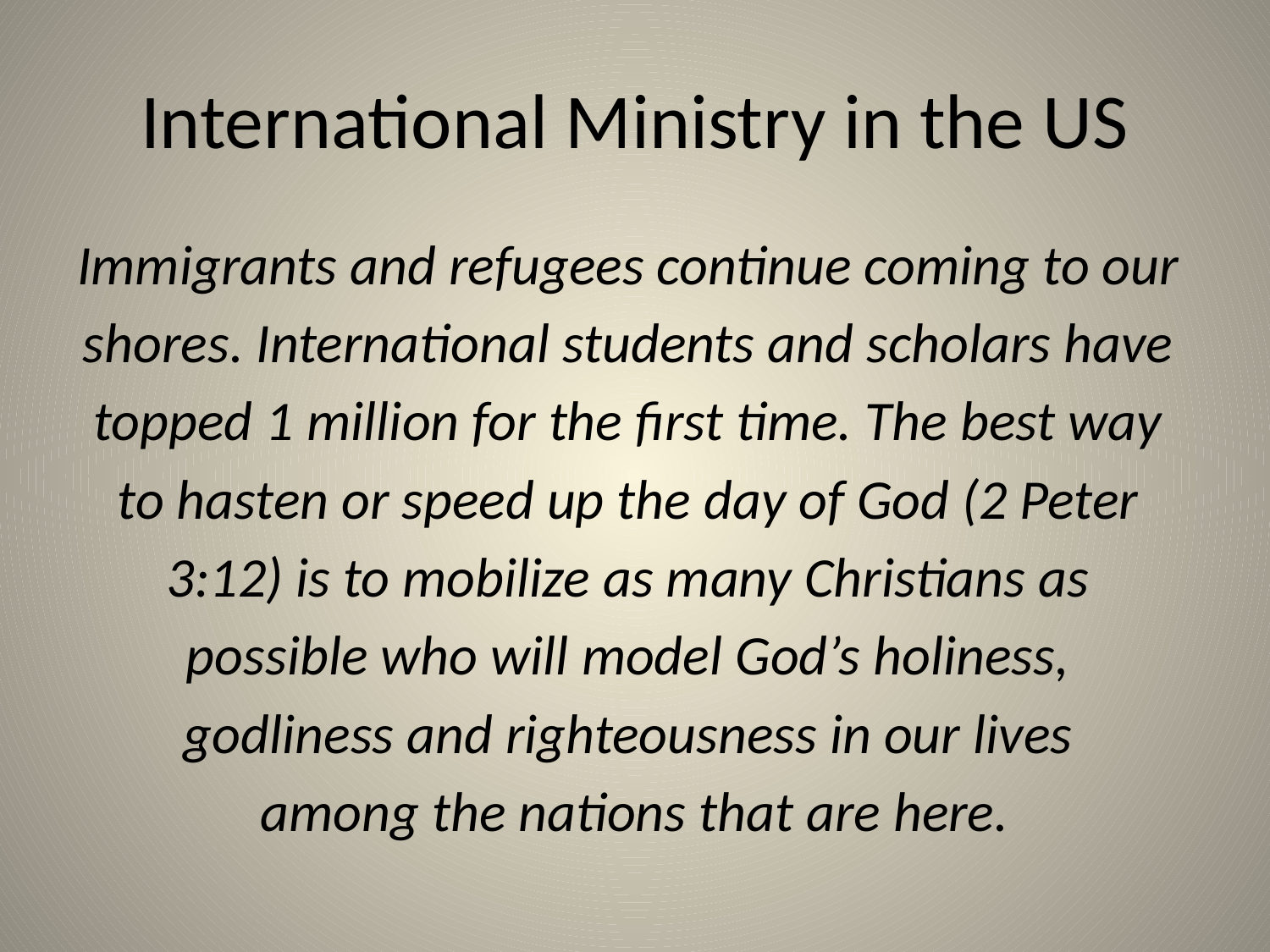

# International Ministry in the US
Immigrants and refugees continue coming to our
shores. International students and scholars have
topped 1 million for the first time. The best way
to hasten or speed up the day of God (2 Peter
3:12) is to mobilize as many Christians as
possible who will model God’s holiness,
godliness and righteousness in our lives
among the nations that are here.